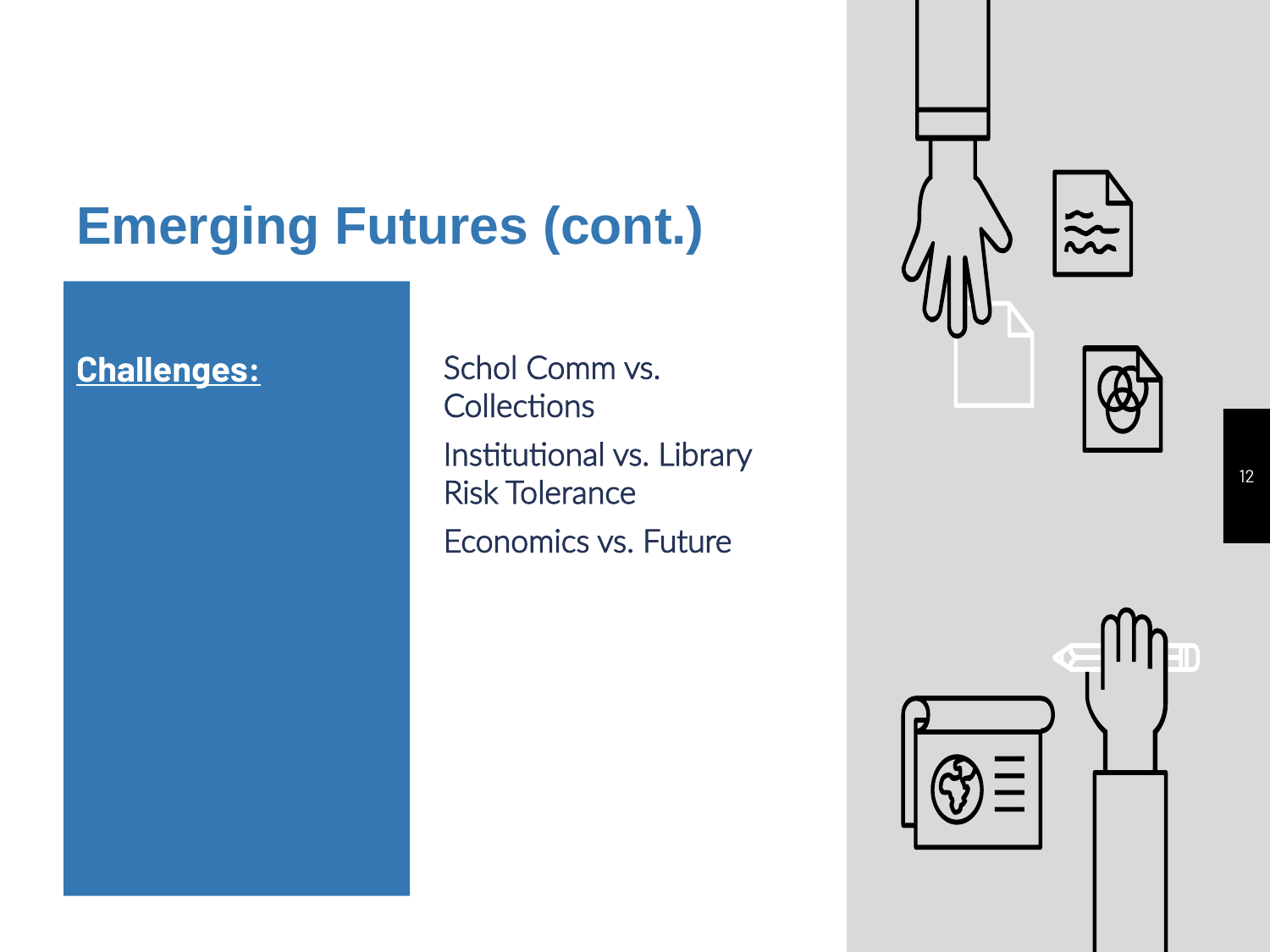

# Emerging Futures (cont.)

Challenges:

Schol Comm vs. Collections
Institutional vs. Library Risk Tolerance
Economics vs. Future
12